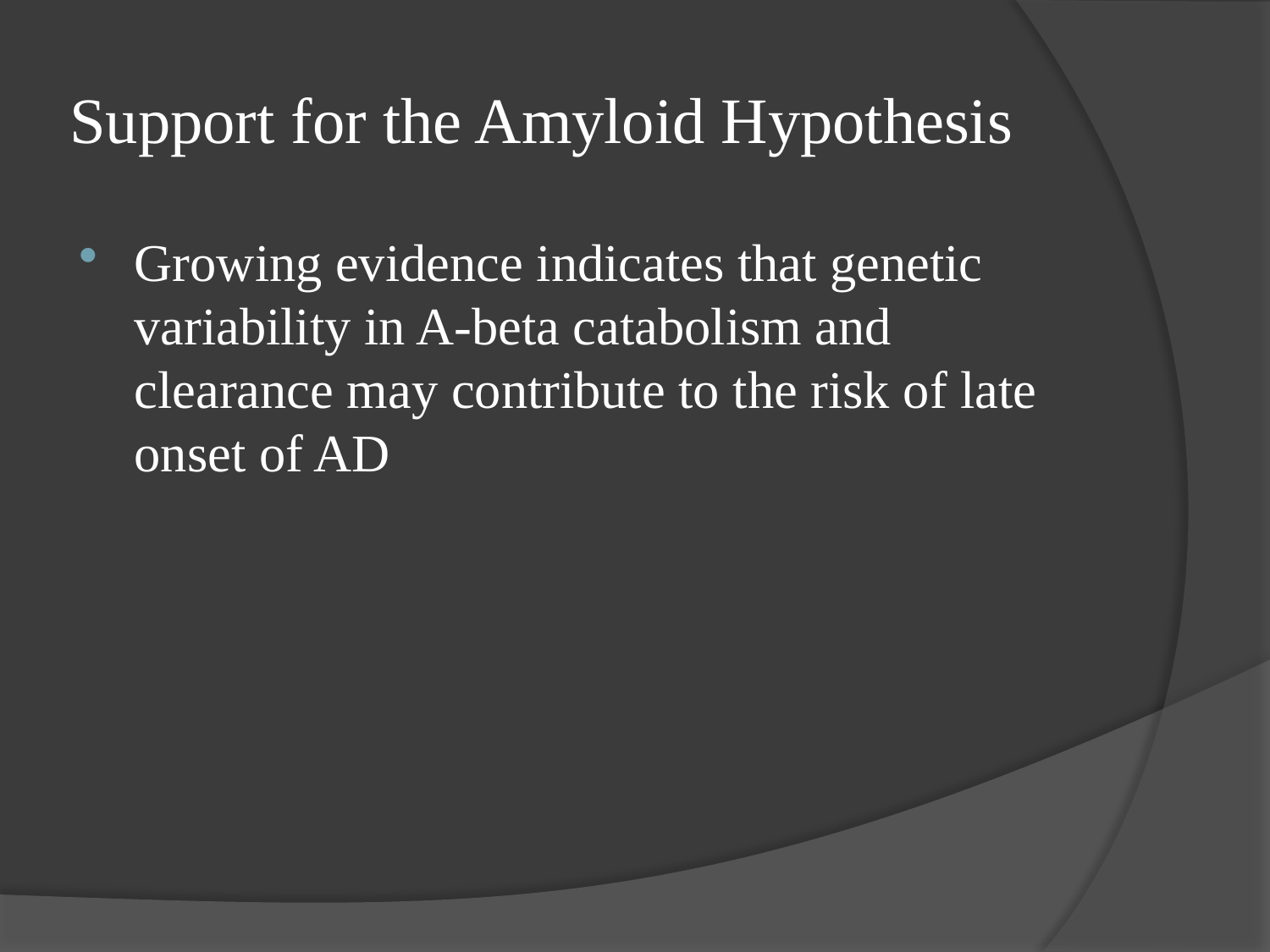

# Support for the Amyloid Hypothesis
Growing evidence indicates that genetic variability in A-beta catabolism and clearance may contribute to the risk of late onset of AD